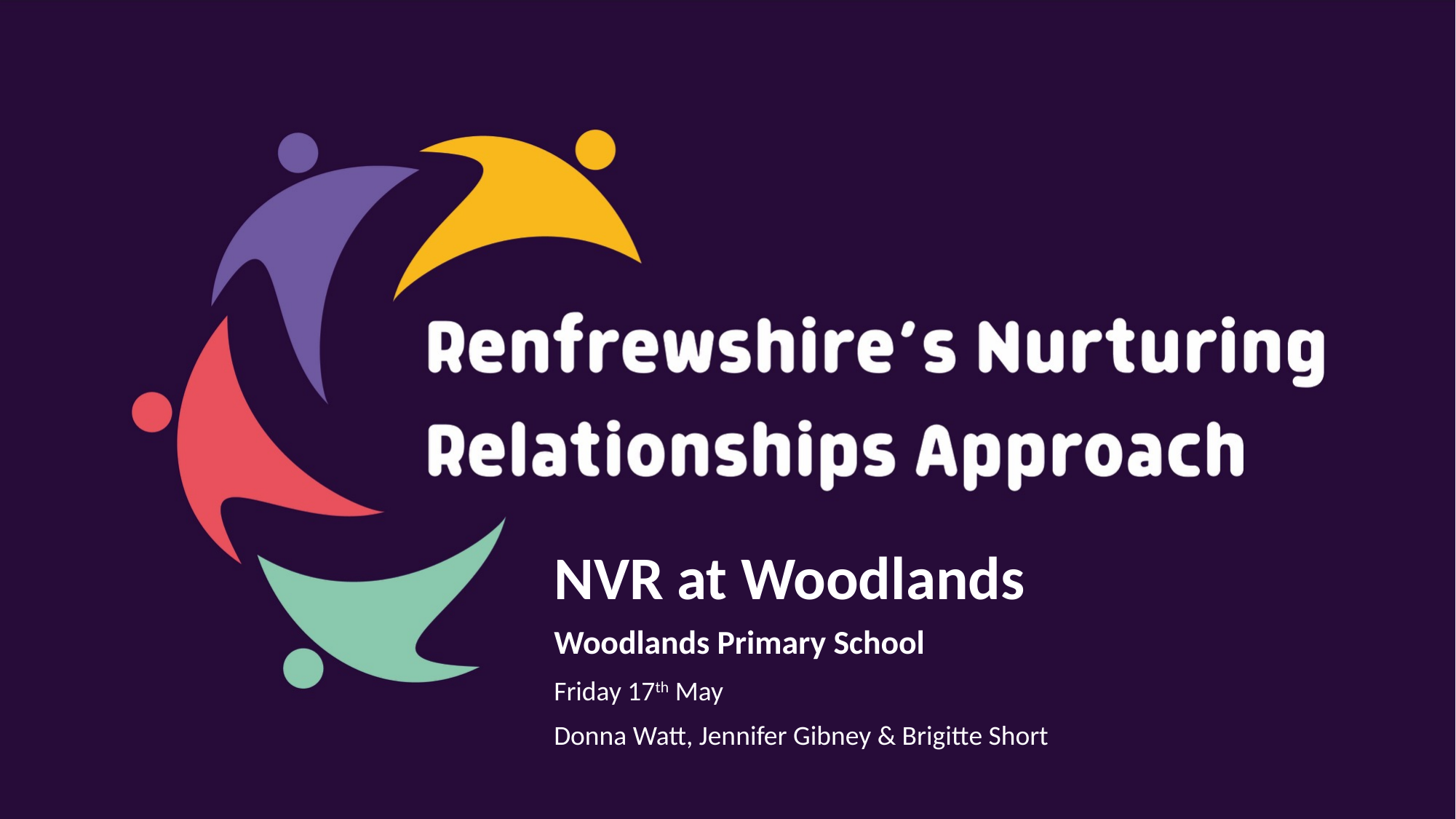

# NVR at Woodlands
Woodlands Primary School
Friday 17th May
Donna Watt, Jennifer Gibney & Brigitte Short